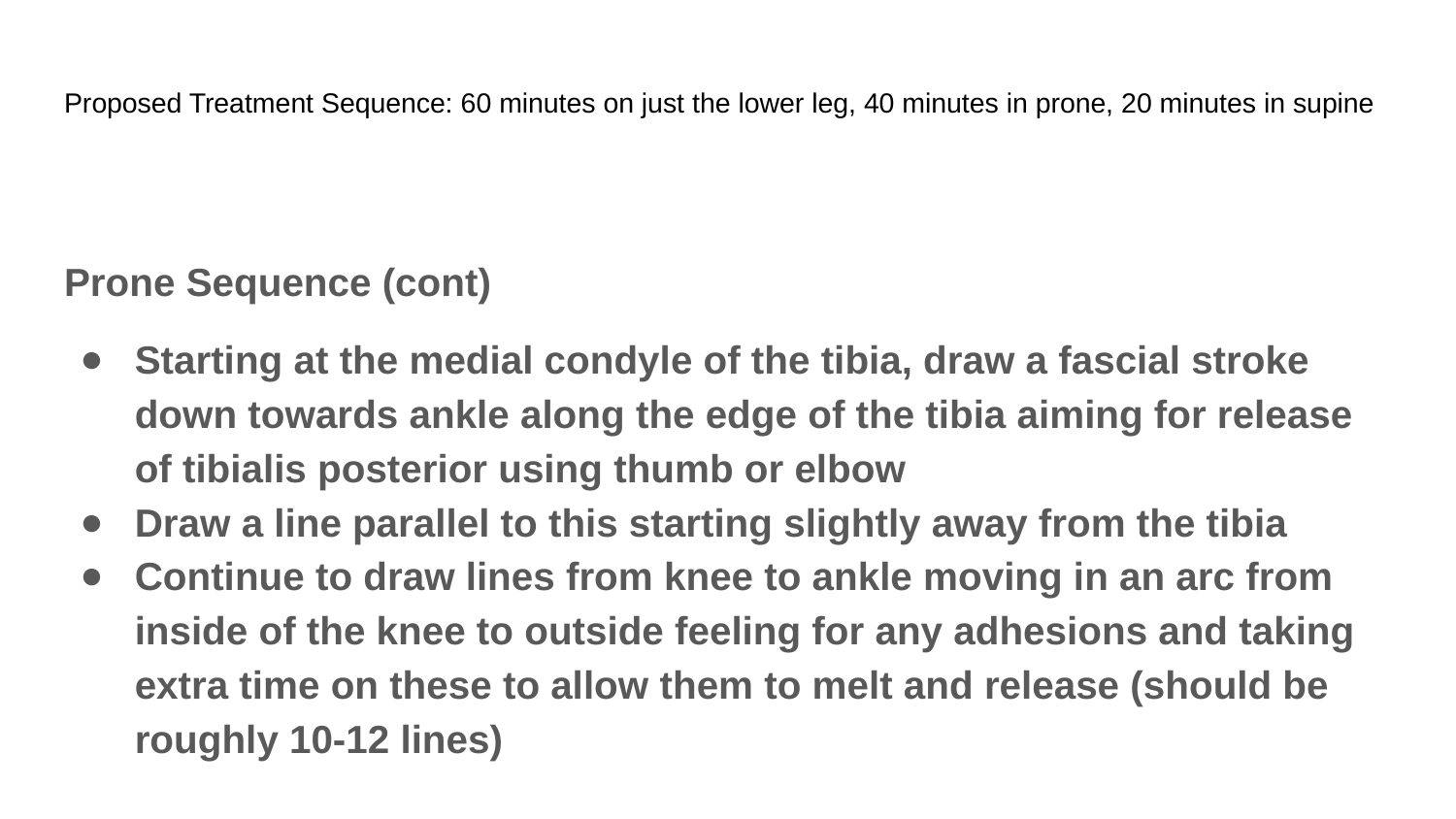

# Proposed Treatment Sequence: 60 minutes on just the lower leg, 40 minutes in prone, 20 minutes in supine
Prone Sequence (cont)
Starting at the medial condyle of the tibia, draw a fascial stroke down towards ankle along the edge of the tibia aiming for release of tibialis posterior using thumb or elbow
Draw a line parallel to this starting slightly away from the tibia
Continue to draw lines from knee to ankle moving in an arc from inside of the knee to outside feeling for any adhesions and taking extra time on these to allow them to melt and release (should be roughly 10-12 lines)